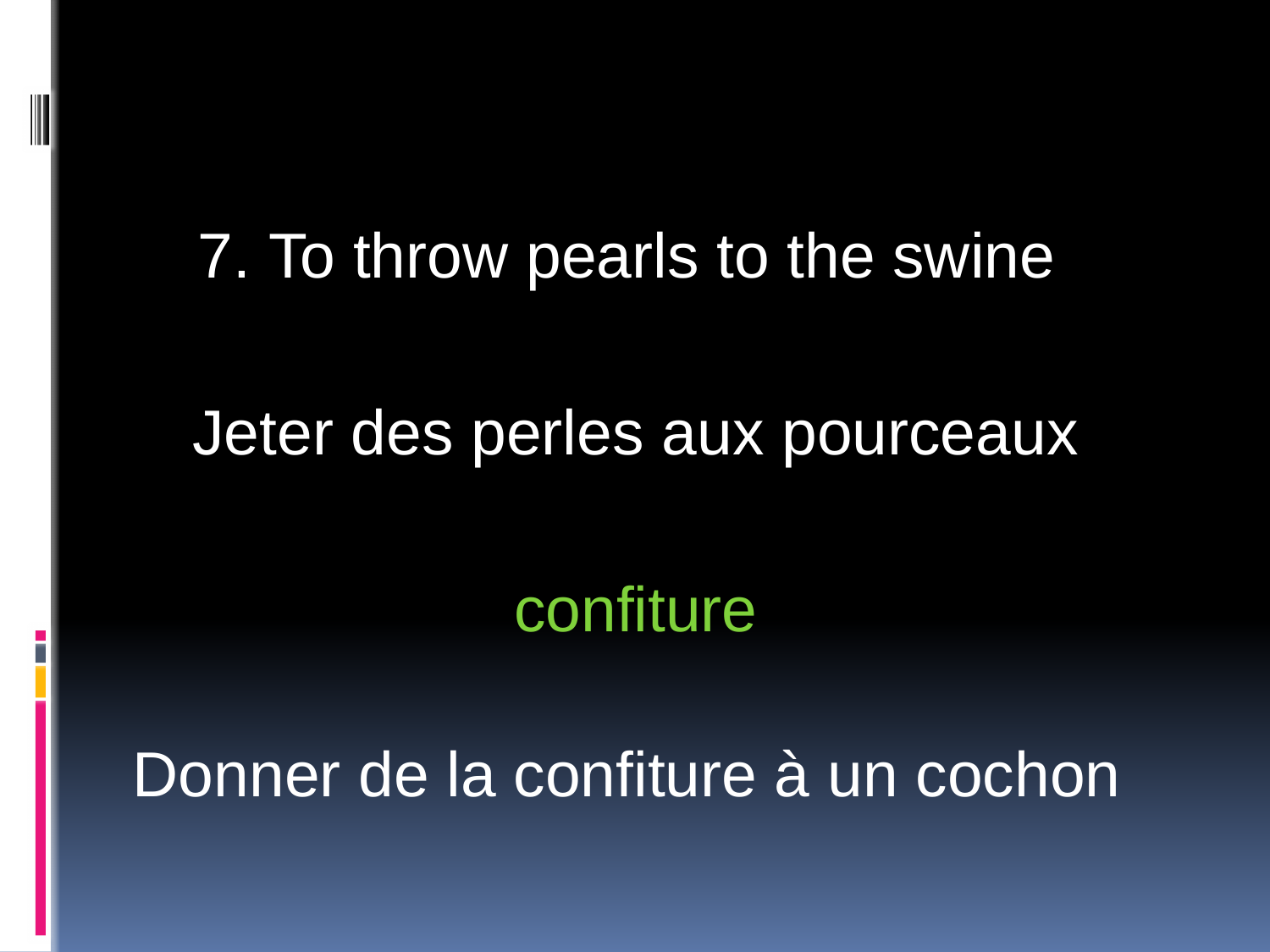

#
7. To throw pearls to the swine

 Jeter des perles aux pourceaux

confiture
Donner de la confiture à un cochon